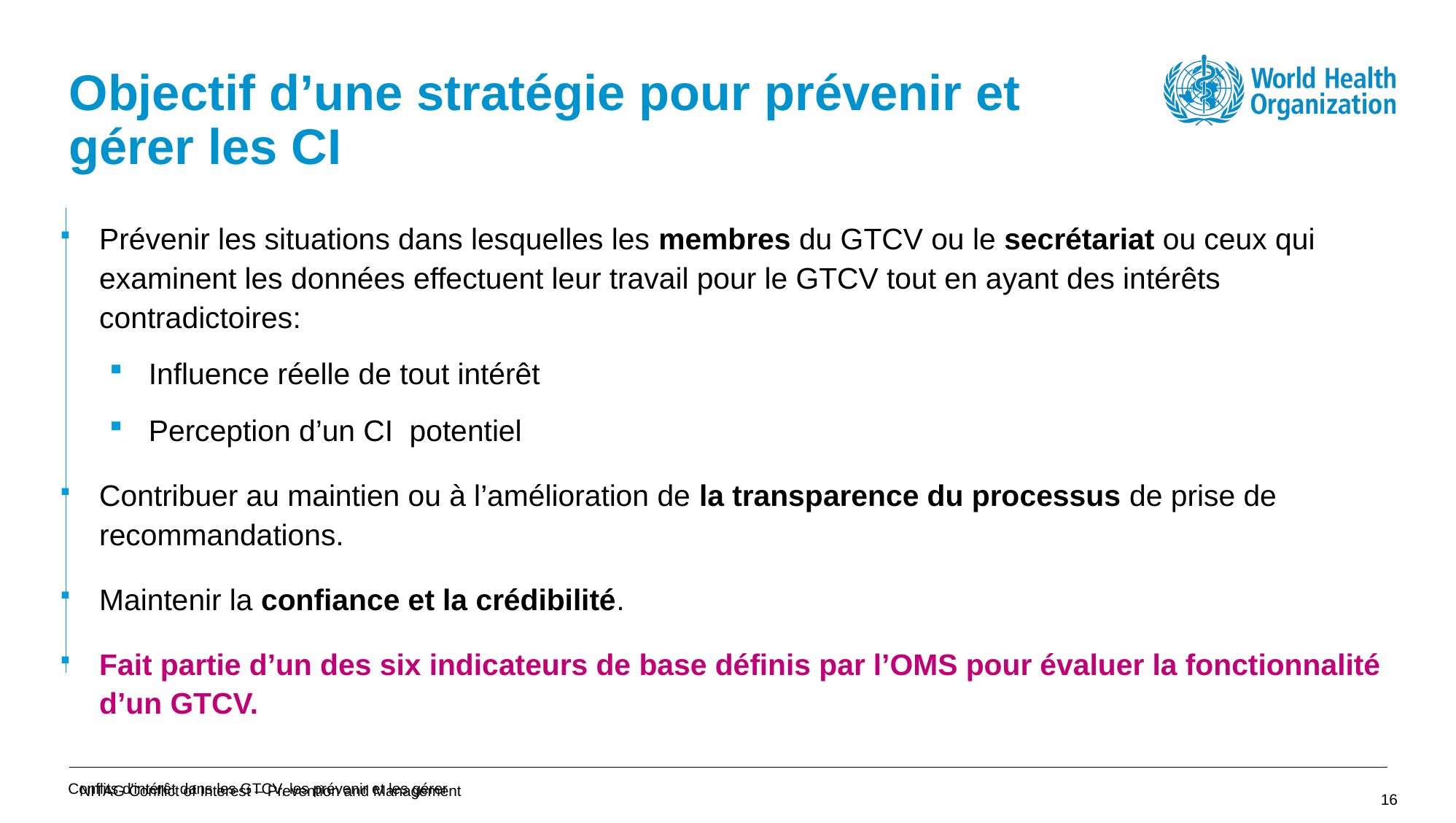

Objectif d’une stratégie pour prévenir et gérer les CI
Prévenir les situations dans lesquelles les membres du GTCV ou le secrétariat ou ceux qui examinent les données effectuent leur travail pour le GTCV tout en ayant des intérêts contradictoires:
Influence réelle de tout intérêt
Perception d’un CI  potentiel
Contribuer au maintien ou à l’amélioration de la transparence du processus de prise de recommandations.
Maintenir la confiance et la crédibilité.
Fait partie d’un des six indicateurs de base définis par l’OMS pour évaluer la fonctionnalité d’un GTCV.

Conflits d'intérêt dans les GTCV, les prévenir et les gérer
NITAG Conflict of Interest – Prevention and Management
16